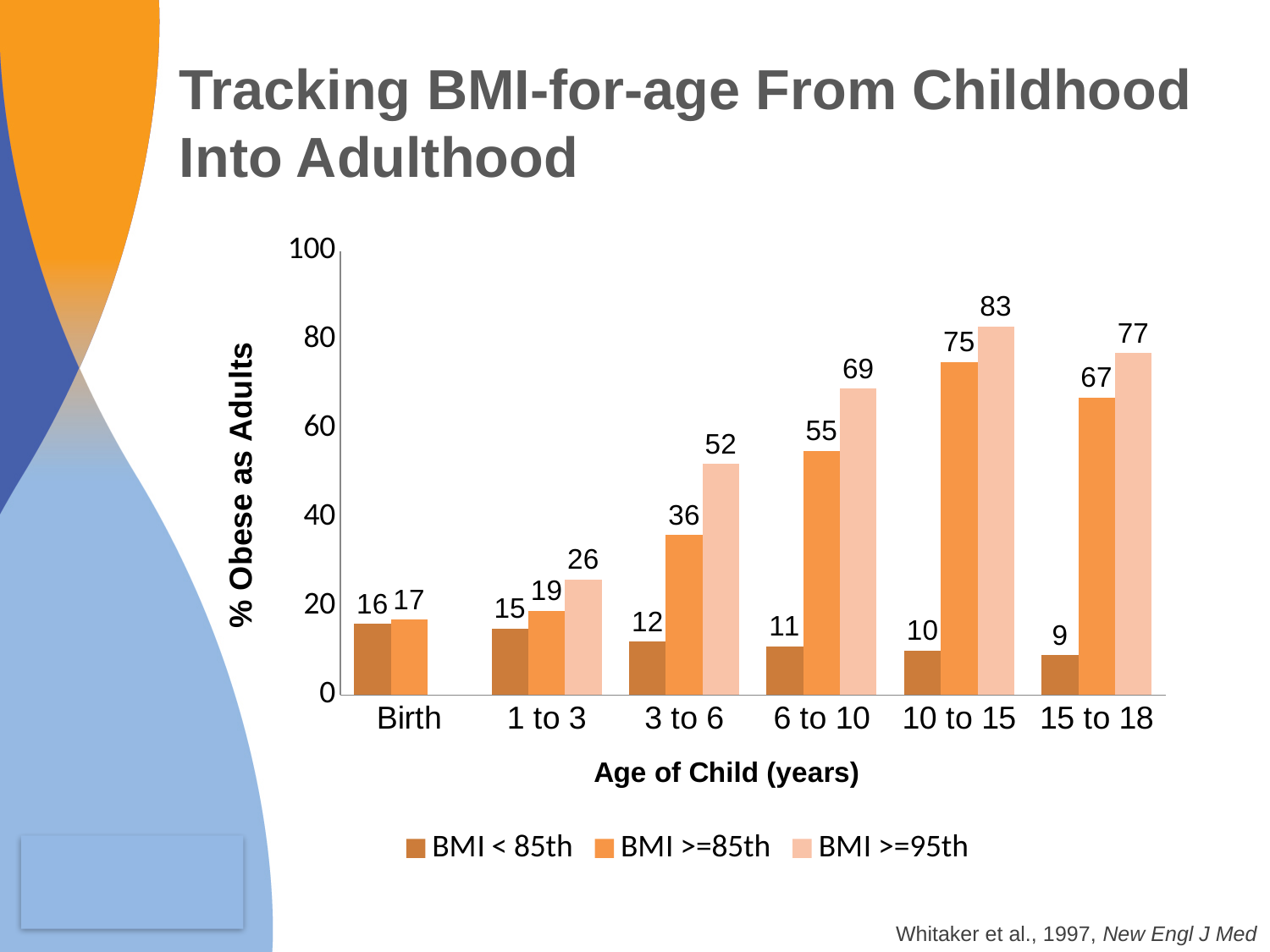

Tracking BMI-for-age From Childhood
Into Adulthood

### Chart

| Category | BMI < 85th | BMI >=85th | BMI >=95th |
|---|---|---|---|
| Birth | 16.0 | 17.0 | None |
| 1 to 3 | 15.0 | 19.0 | 26.0 |
| 3 to 6 | 12.0 | 36.0 | 52.0 |
| 6 to 10 | 11.0 | 55.0 | 69.0 |
| 10 to 15 | 10.0 | 75.0 | 83.0 |
| 15 to 18 | 9.0 | 67.0 | 77.0 |
Whitaker et al., 1997, New Engl J Med